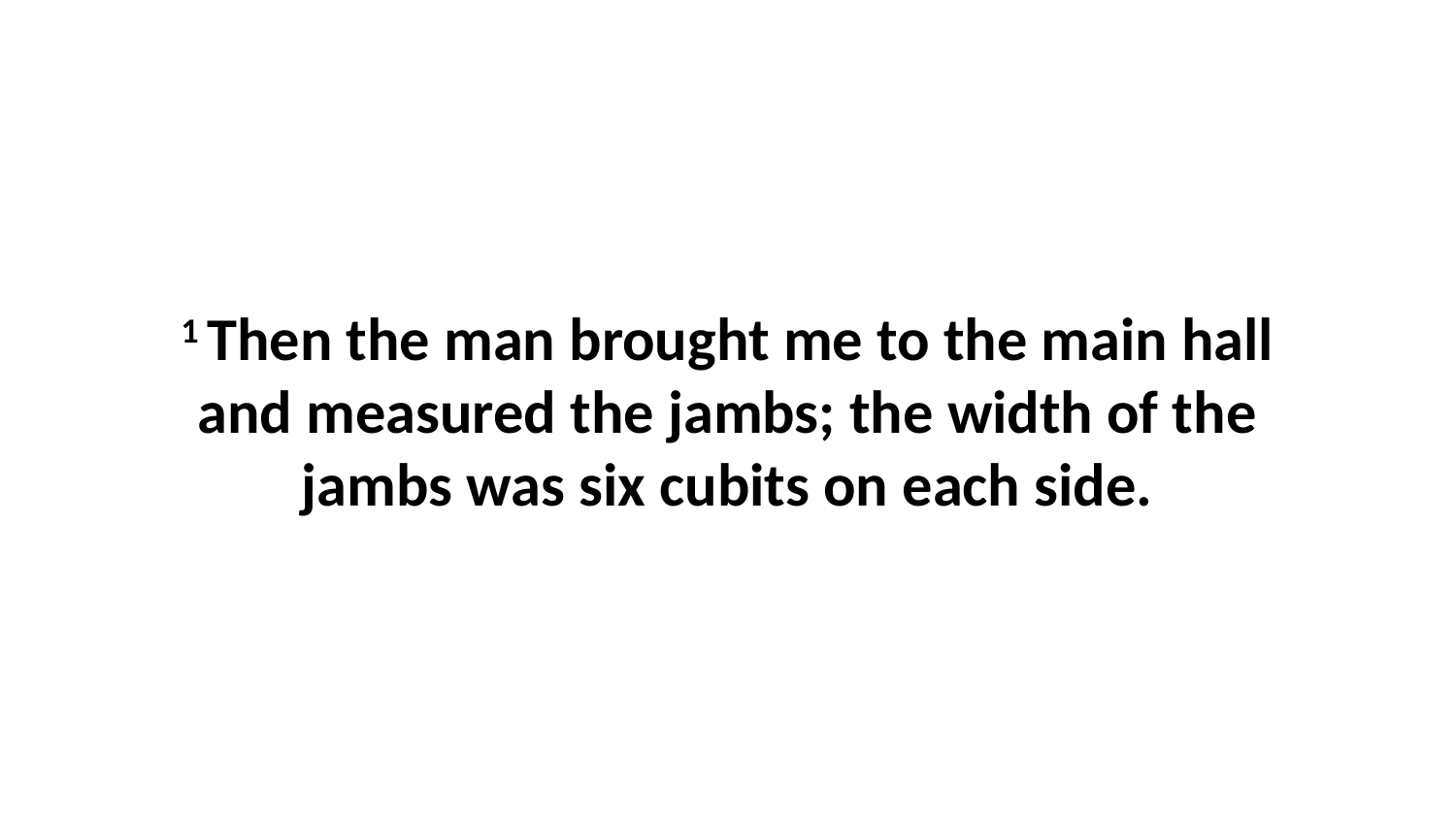

1 Then the man brought me to the main hall and measured the jambs; the width of the jambs was six cubits on each side.